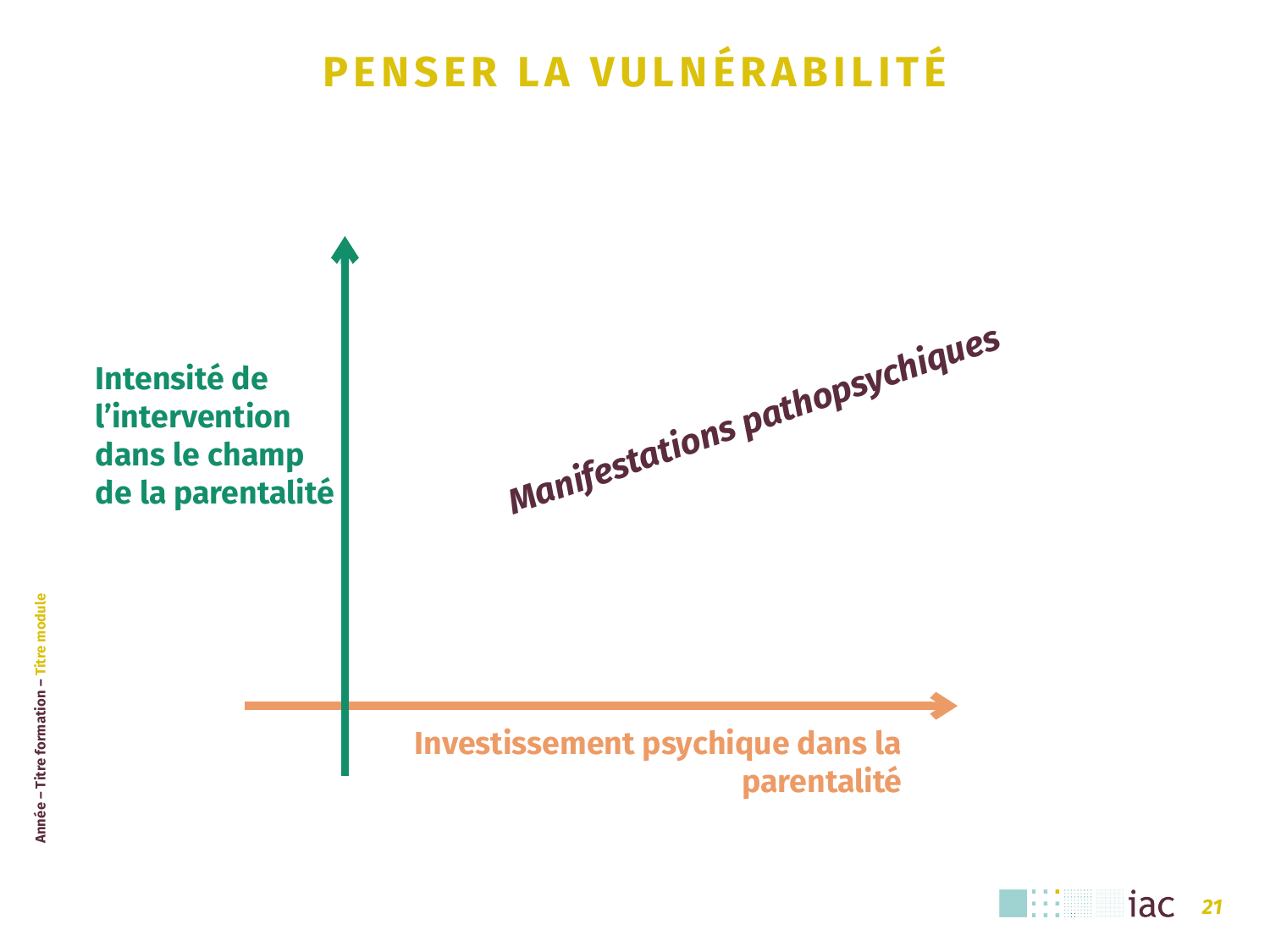

# Penser la vulnérabilité
Intensité de l’intervention
dans le champ de la parentalité
Manifestations pathopsychiques
Investissement psychique dans la parentalité